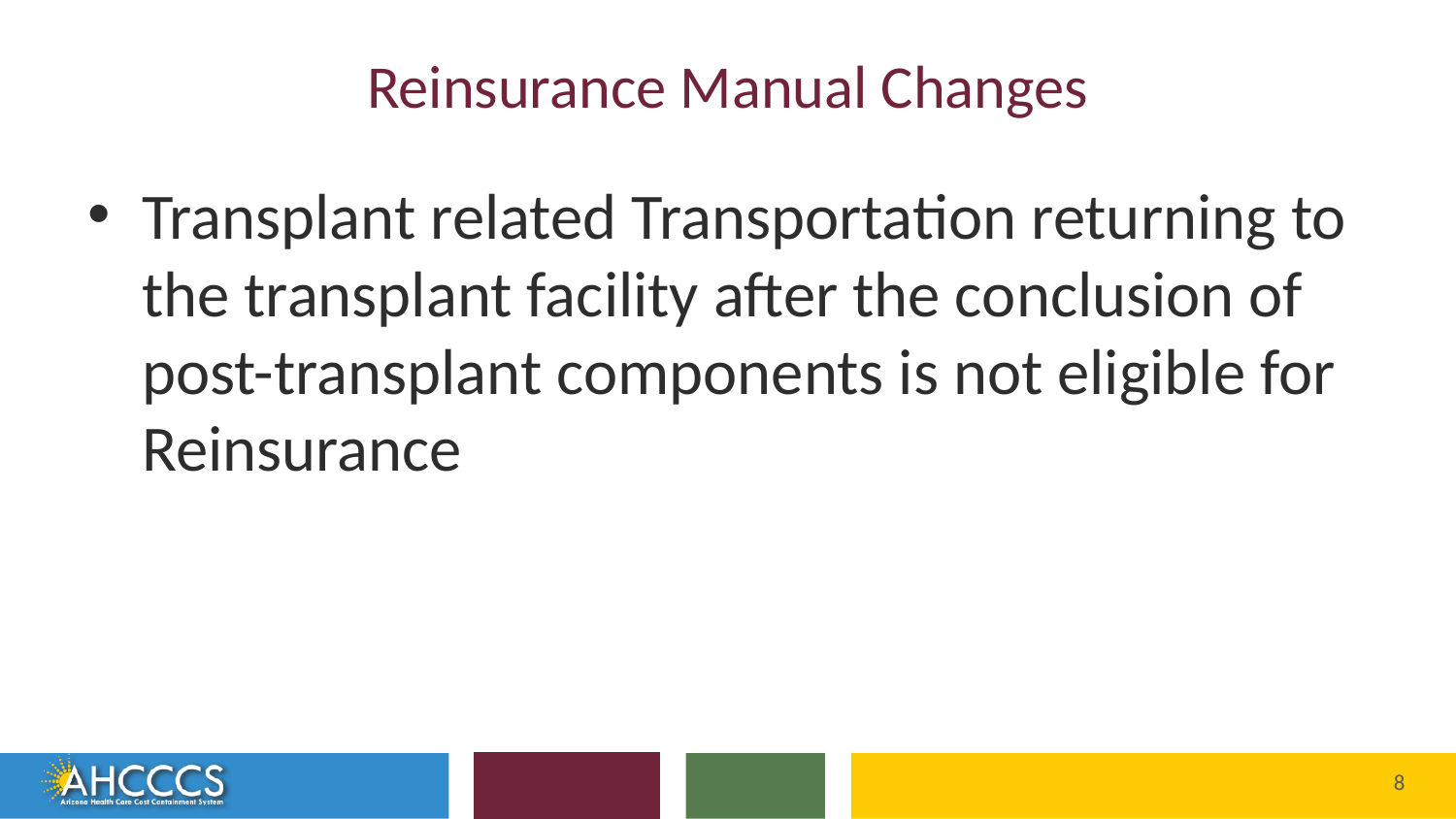

# Reinsurance Manual Changes
Transplant related Transportation returning to the transplant facility after the conclusion of post-transplant components is not eligible for Reinsurance